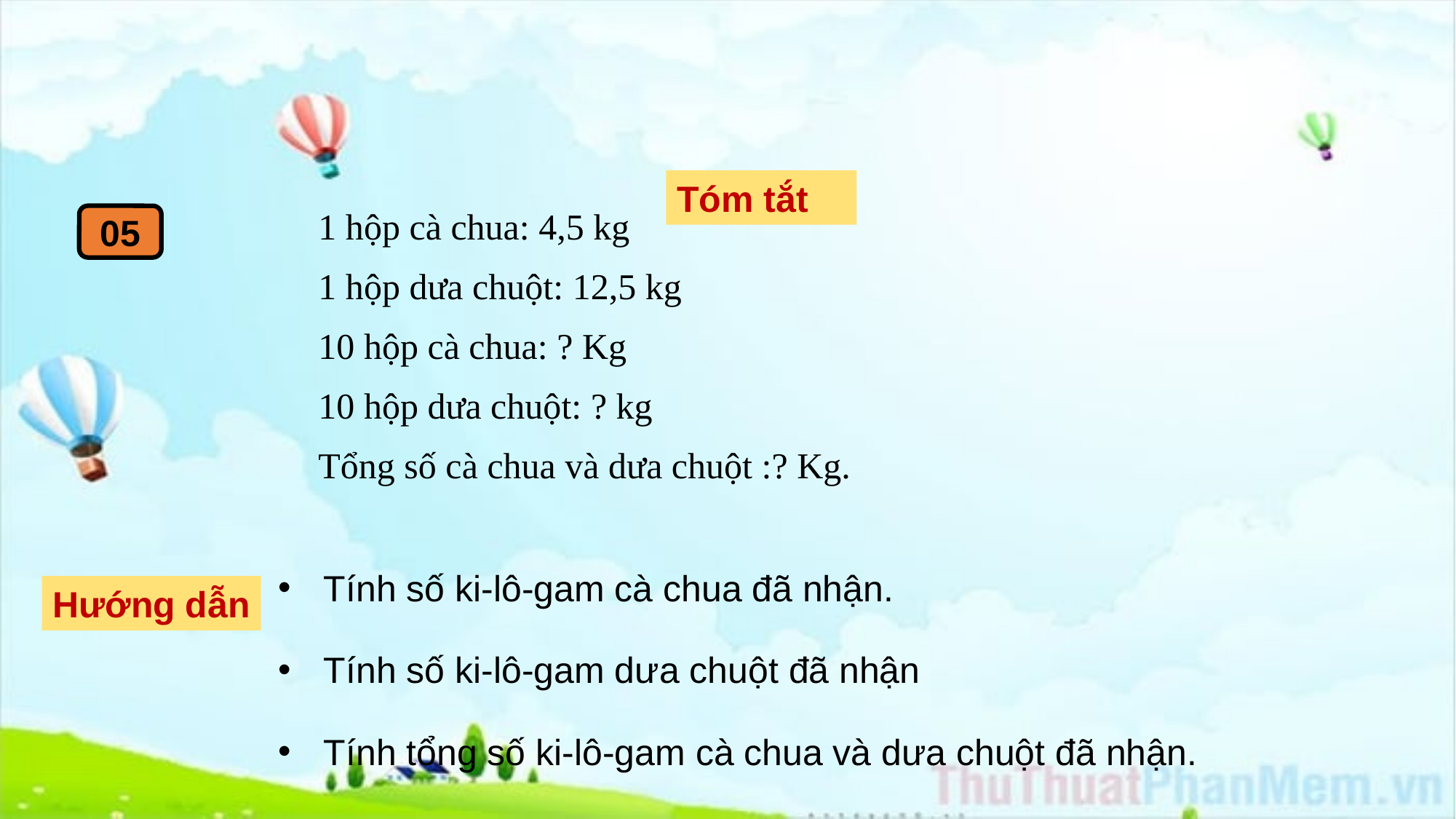

Tóm tắt
1 hộp cà chua: 4,5 kg
1 hộp dưa chuột: 12,5 kg
10 hộp cà chua: ? Kg
10 hộp dưa chuột: ? kg
Tổng số cà chua và dưa chuột :? Kg.
05
Tính số ki-lô-gam cà chua đã nhận.
Tính số ki-lô-gam dưa chuột đã nhận
Tính tổng số ki-lô-gam cà chua và dưa chuột đã nhận.
Hướng dẫn